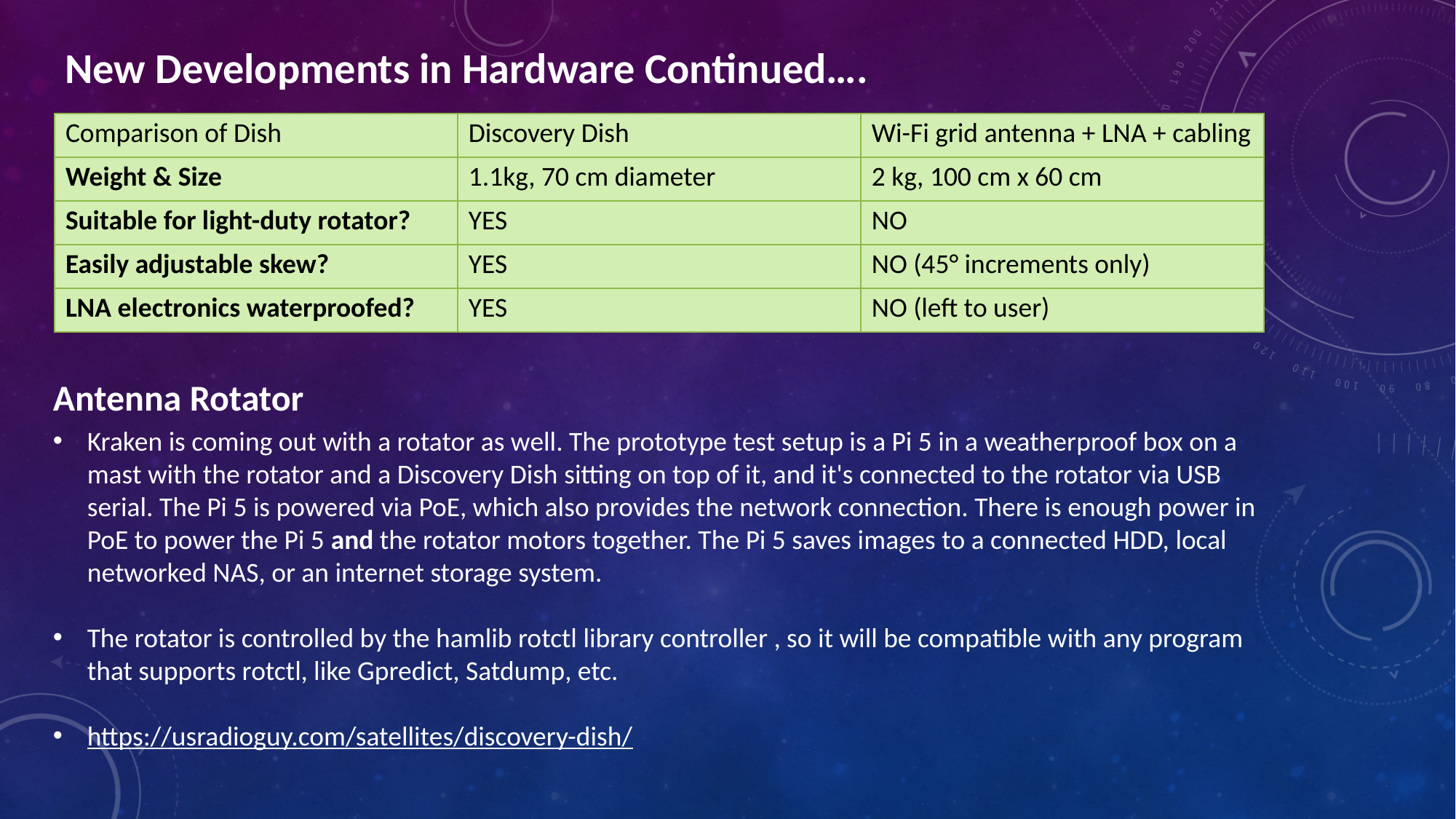

New Developments in Hardware Continued….
| Comparison of Dish | Discovery Dish | Wi-Fi grid antenna + LNA + cabling |
| --- | --- | --- |
| Weight & Size | 1.1kg, 70 cm diameter | 2 kg, 100 cm x 60 cm |
| Suitable for light-duty rotator? | YES | NO |
| Easily adjustable skew? | YES | NO (45° increments only) |
| LNA electronics waterproofed? | YES | NO (left to user) |
Antenna Rotator

Kraken is coming out with a rotator as well. The prototype test setup is a Pi 5 in a weatherproof box on a mast with the rotator and a Discovery Dish sitting on top of it, and it's connected to the rotator via USB serial. The Pi 5 is powered via PoE, which also provides the network connection. There is enough power in PoE to power the Pi 5 and the rotator motors together. The Pi 5 saves images to a connected HDD, local networked NAS, or an internet storage system.

The rotator is controlled by the hamlib rotctl library controller , so it will be compatible with any program that supports rotctl, like Gpredict, Satdump, etc.

https://usradioguy.com/satellites/discovery-dish/